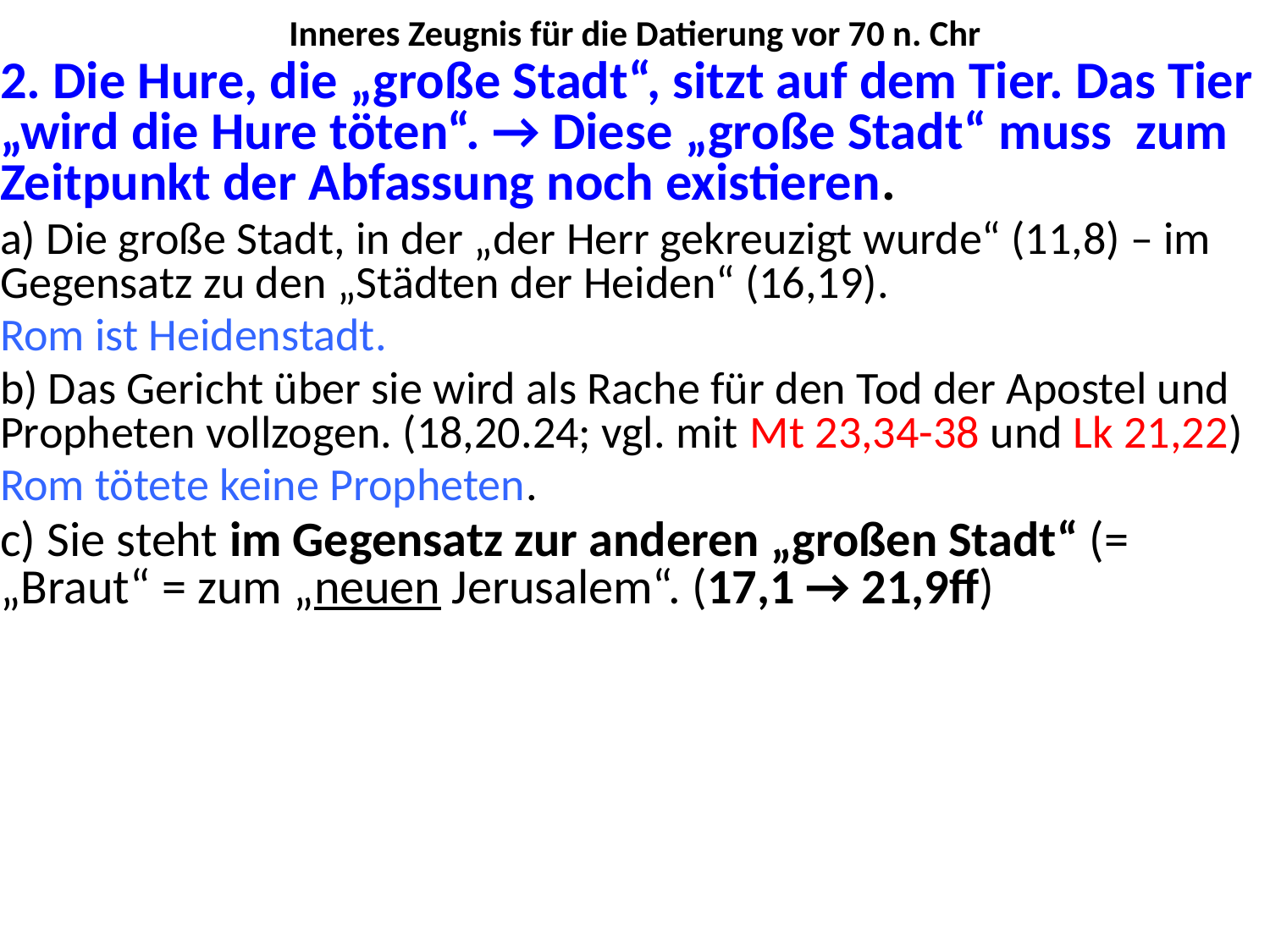

# Inneres Zeugnis für die Datierung vor 70 n. Chr
2. Die Hure, die „große Stadt“, sitzt auf dem Tier. Das Tier „wird die Hure töten“. → Diese „große Stadt“ muss  zum Zeitpunkt der Abfassung noch existieren.
a) Die große Stadt, in der „der Herr gekreuzigt wurde“ (11,8) – im Gegensatz zu den „Städten der Heiden“ (16,19).
Rom ist Heidenstadt.
b) Das Gericht über sie wird als Rache für den Tod der Apostel und Propheten vollzogen. (18,20.24; vgl. mit Mt 23,34-38 und Lk 21,22)
Rom tötete keine Propheten.
c) Sie steht im Gegensatz zur anderen „großen Stadt“ (= „Braut“ = zum „neuen Jerusalem“. (17,1 → 21,9ff)